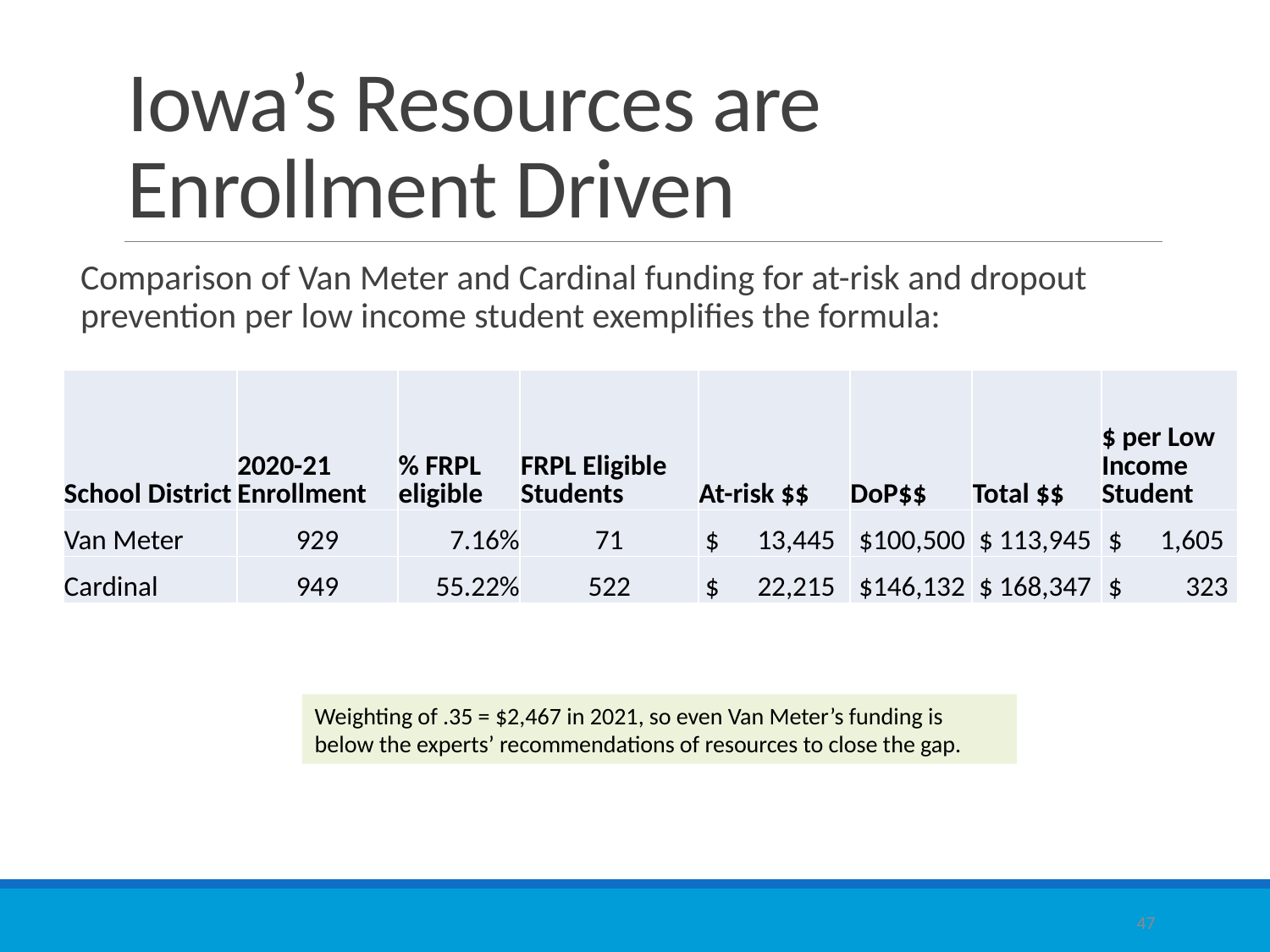

# Iowa’s Resources are Enrollment Driven
Comparison of Van Meter and Cardinal funding for at-risk and dropout prevention per low income student exemplifies the formula:

| School District | 2020-21 Enrollment | % FRPL eligible | FRPL Eligible Students | At-risk $$ | DoP$$ | Total $$ | $ per Low Income Student |
| --- | --- | --- | --- | --- | --- | --- | --- |
| Van Meter | 929 | 7.16% | 71 | $ 13,445 | $100,500 | $ 113,945 | $ 1,605 |
| Cardinal | 949 | 55.22% | 522 | $ 22,215 | $146,132 | $ 168,347 | $ 323 |
Weighting of .35 = $2,467 in 2021, so even Van Meter’s funding is below the experts’ recommendations of resources to close the gap.
47